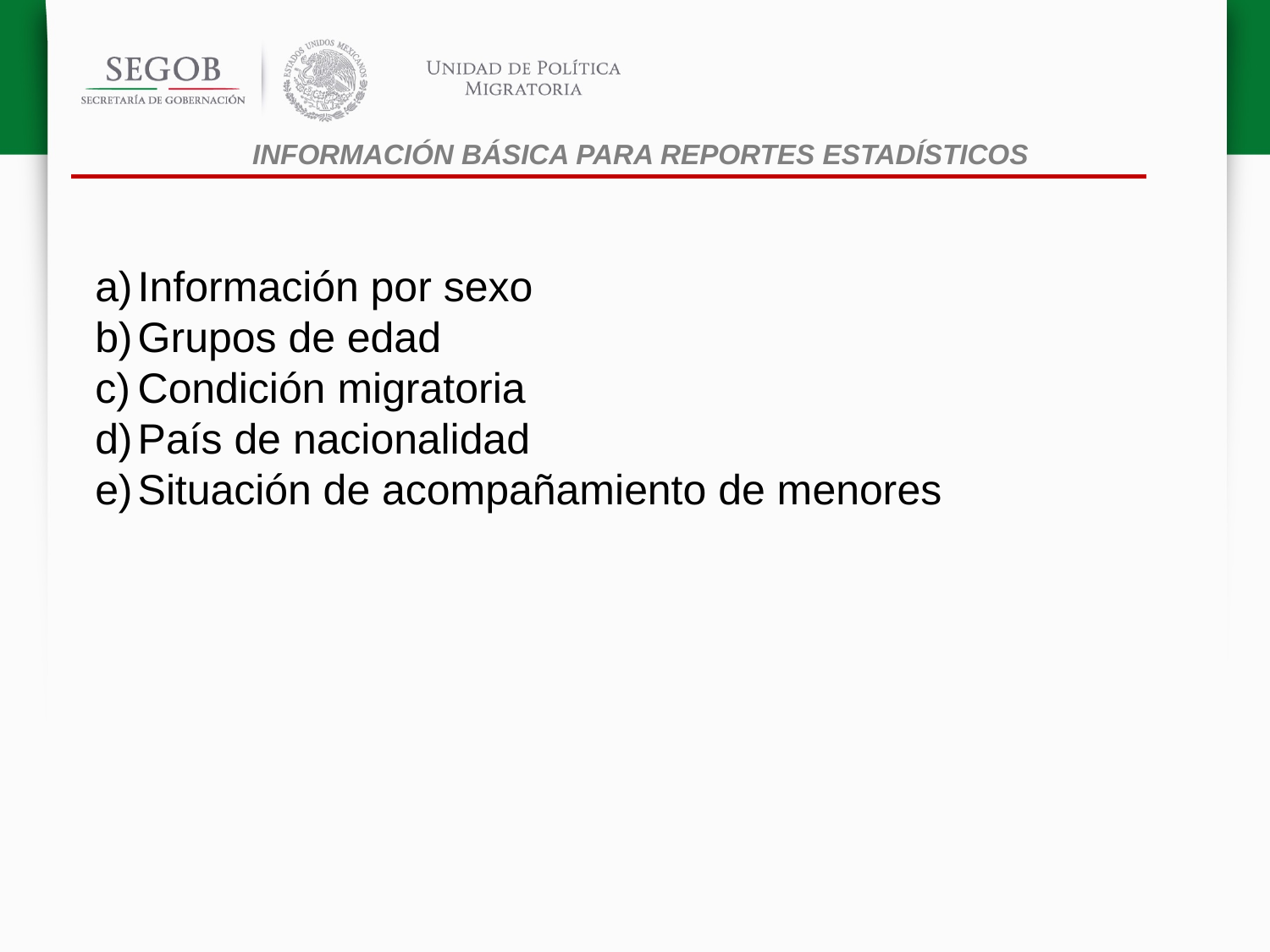

Información básica para reportes estadísticos

Información por sexo
Grupos de edad
Condición migratoria
País de nacionalidad
Situación de acompañamiento de menores